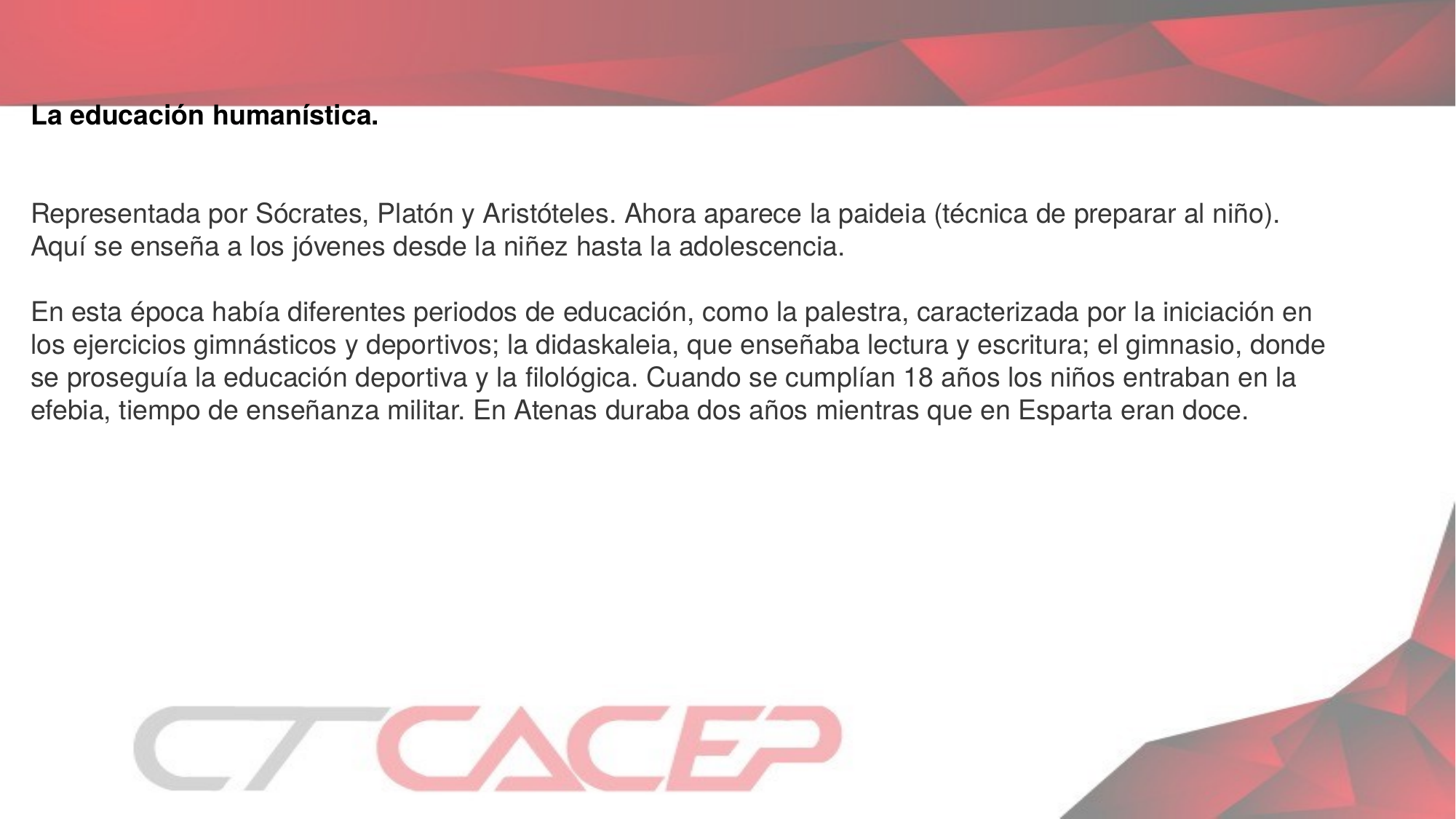

La educación humanística.

Representada por Sócrates, Platón y Aristóteles. Ahora aparece la paideia (técnica de preparar al niño). Aquí se enseña a los jóvenes desde la niñez hasta la adolescencia.
En esta época había diferentes periodos de educación, como la palestra, caracterizada por la iniciación en los ejercicios gimnásticos y deportivos; la didaskaleia, que enseñaba lectura y escritura; el gimnasio, donde se proseguía la educación deportiva y la filológica. Cuando se cumplían 18 años los niños entraban en la efebia, tiempo de enseñanza militar. En Atenas duraba dos años mientras que en Esparta eran doce.